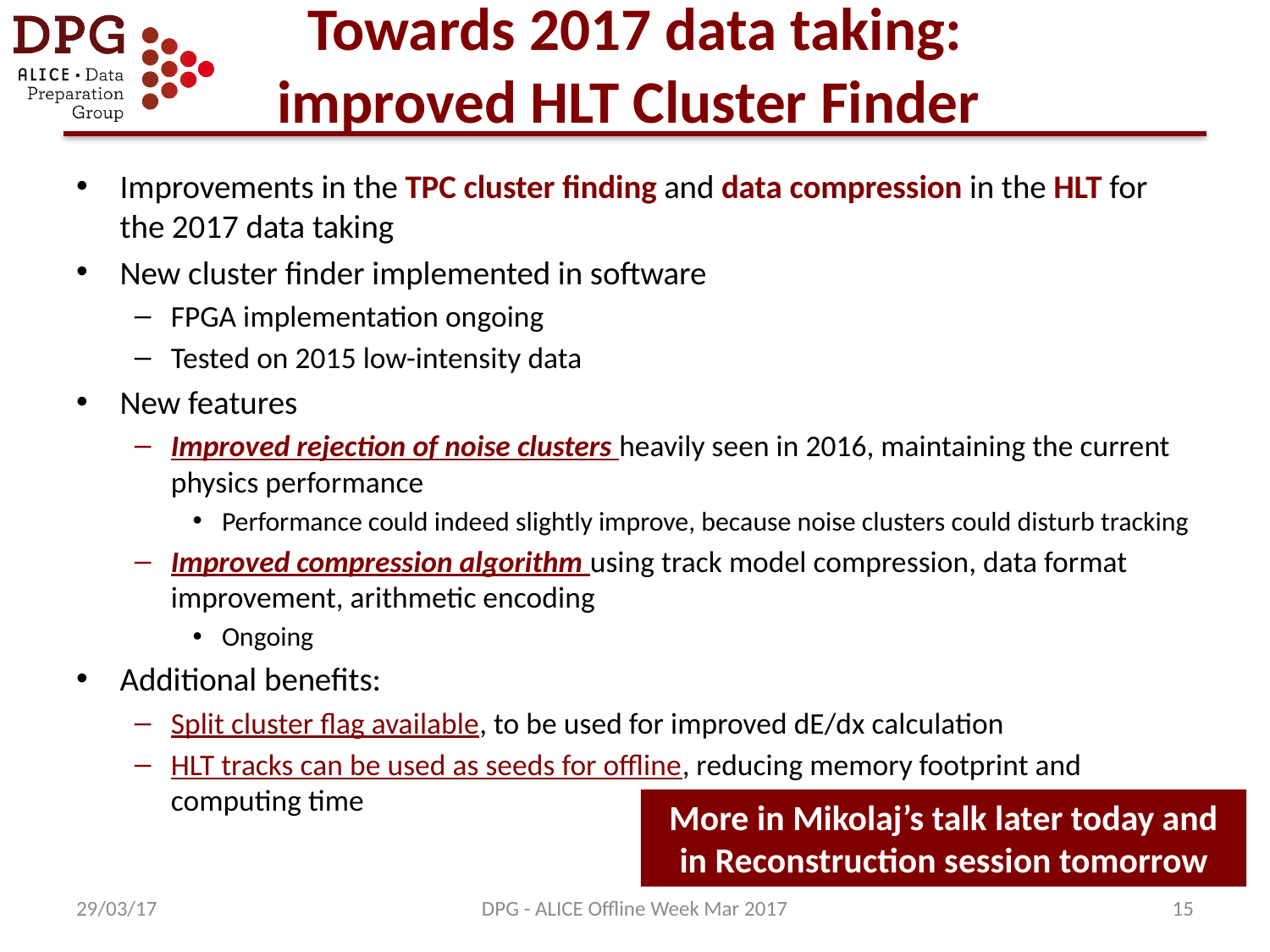

# Towards 2017 data taking: improved HLT Cluster Finder
Improvements in the TPC cluster finding and data compression in the HLT for the 2017 data taking
New cluster finder implemented in software
FPGA implementation ongoing
Tested on 2015 low-intensity data
New features
Improved rejection of noise clusters heavily seen in 2016, maintaining the current physics performance
Performance could indeed slightly improve, because noise clusters could disturb tracking
Improved compression algorithm using track model compression, data format improvement, arithmetic encoding
Ongoing
Additional benefits:
Split cluster flag available, to be used for improved dE/dx calculation
HLT tracks can be used as seeds for offline, reducing memory footprint and computing time
More in Mikolaj’s talk later today and in Reconstruction session tomorrow
29/03/17
DPG - ALICE Offline Week Mar 2017
15